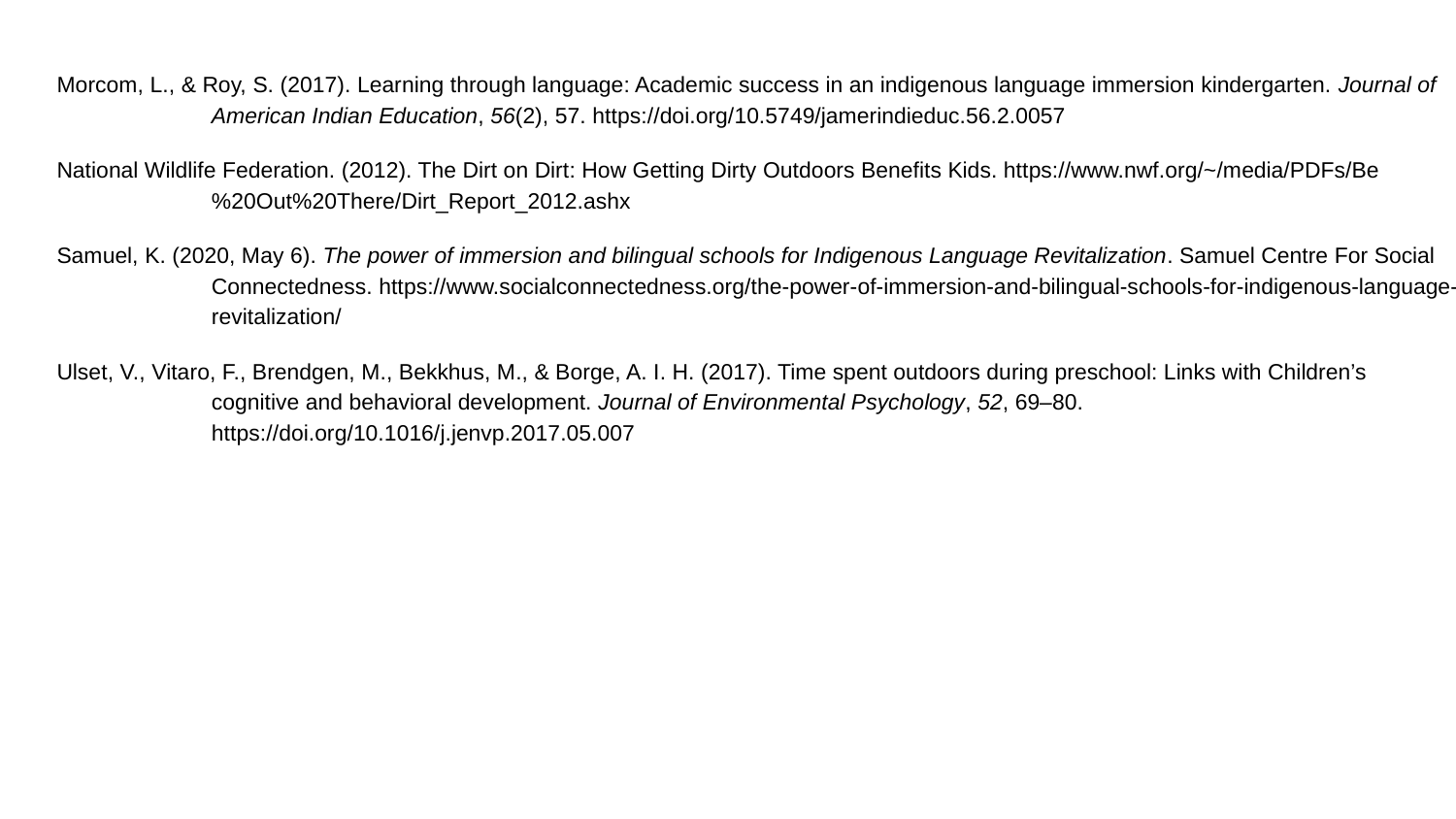

Morcom, L., & Roy, S. (2017). Learning through language: Academic success in an indigenous language immersion kindergarten. Journal of American Indian Education, 56(2), 57. https://doi.org/10.5749/jamerindieduc.56.2.0057
National Wildlife Federation. (2012). The Dirt on Dirt: How Getting Dirty Outdoors Benefits Kids. https://www.nwf.org/~/media/PDFs/Be%20Out%20There/Dirt_Report_2012.ashx
Samuel, K. (2020, May 6). The power of immersion and bilingual schools for Indigenous Language Revitalization. Samuel Centre For Social Connectedness. https://www.socialconnectedness.org/the-power-of-immersion-and-bilingual-schools-for-indigenous-language-revitalization/
Ulset, V., Vitaro, F., Brendgen, M., Bekkhus, M., & Borge, A. I. H. (2017). Time spent outdoors during preschool: Links with Children’s cognitive and behavioral development. Journal of Environmental Psychology, 52, 69–80. https://doi.org/10.1016/j.jenvp.2017.05.007